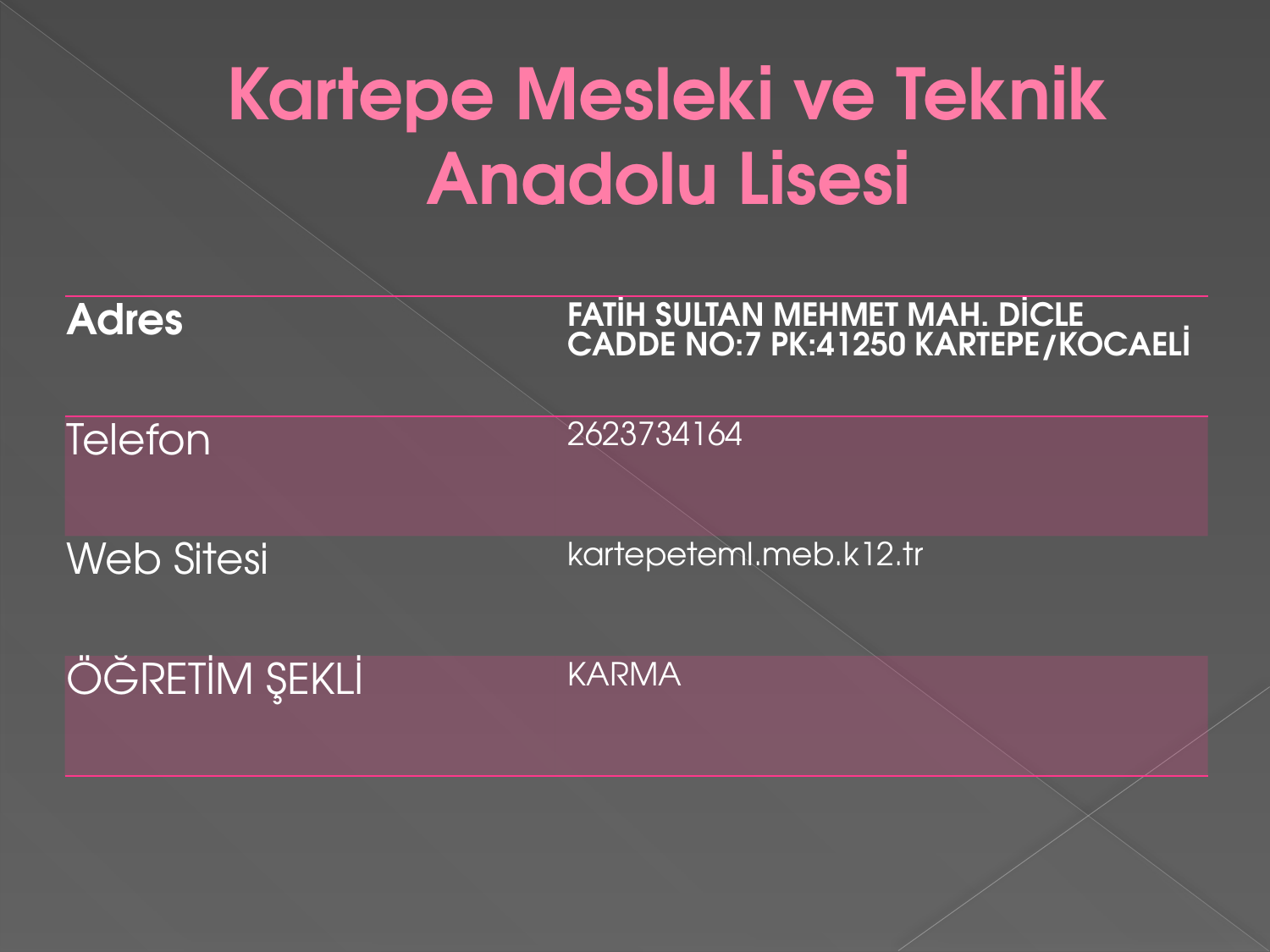

# Kartepe Mesleki ve Teknik Anadolu Lisesi
| Adres | FATİH SULTAN MEHMET MAH. DİCLE CADDE NO:7 PK:41250 KARTEPE/KOCAELİ |
| --- | --- |
| Telefon | 2623734164 |
| Web Sitesi | kartepeteml.meb.k12.tr |
| ÖĞRETİM ŞEKLİ | KARMA |